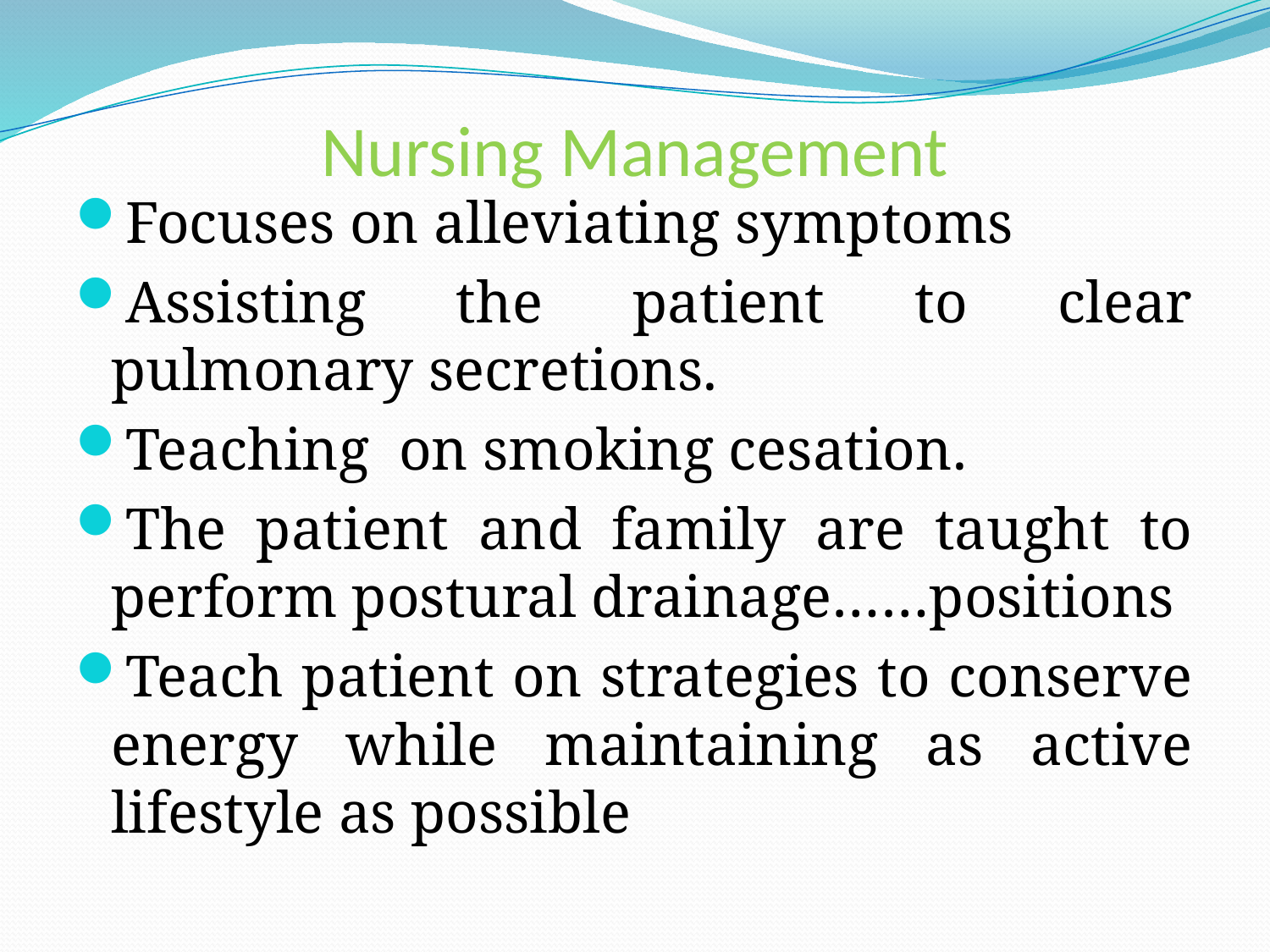

# Nursing Management
Focuses on alleviating symptoms
Assisting the patient to clear pulmonary secretions.
Teaching  on smoking cesation.
The patient and family are taught to perform postural drainage……positions
Teach patient on strategies to conserve energy while maintaining as active lifestyle as possible